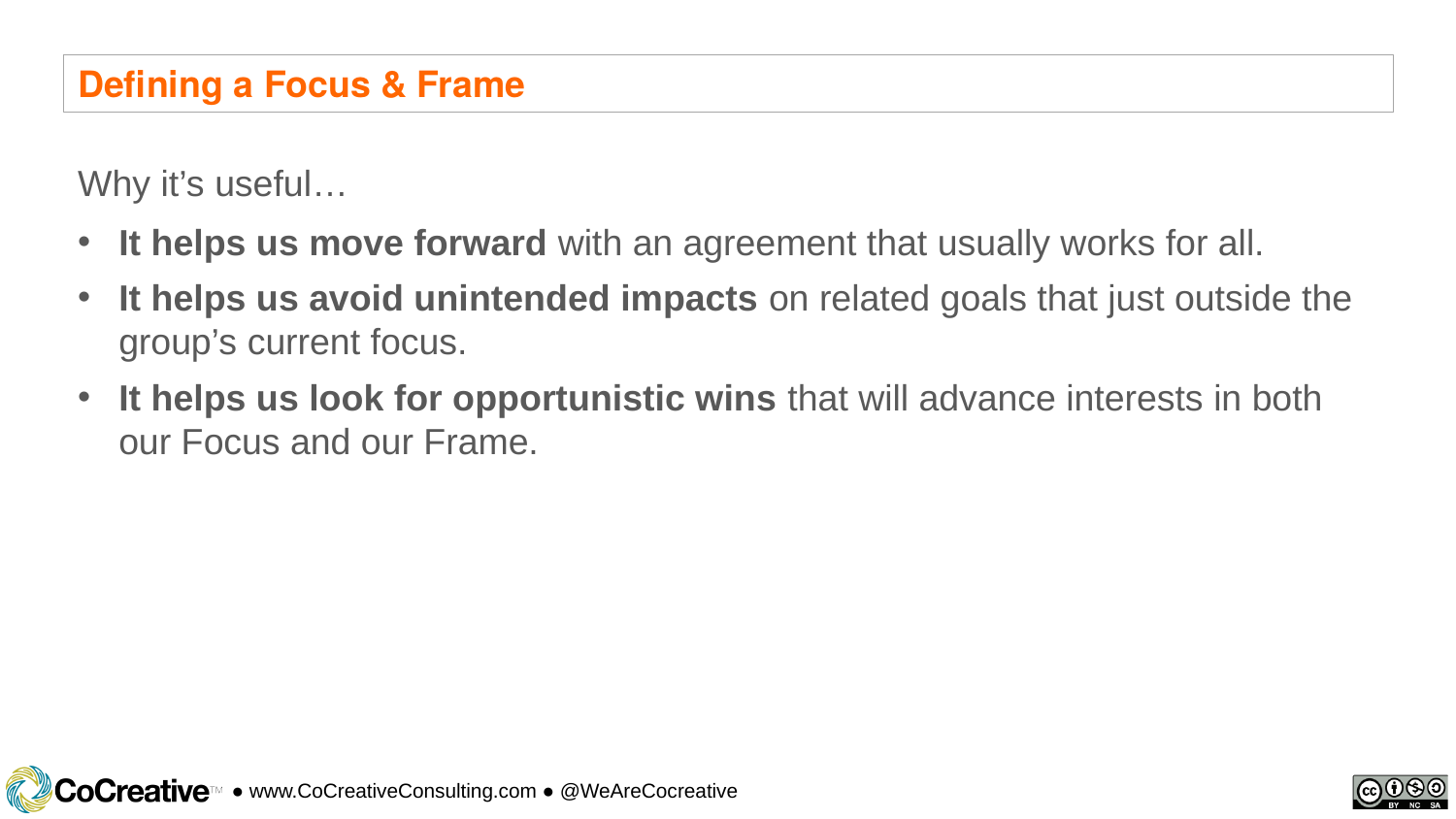

Defining a Focus & Frame
Why it’s useful…
It helps us move forward with an agreement that usually works for all.
It helps us avoid unintended impacts on related goals that just outside the group’s current focus.
It helps us look for opportunistic wins that will advance interests in both our Focus and our Frame.